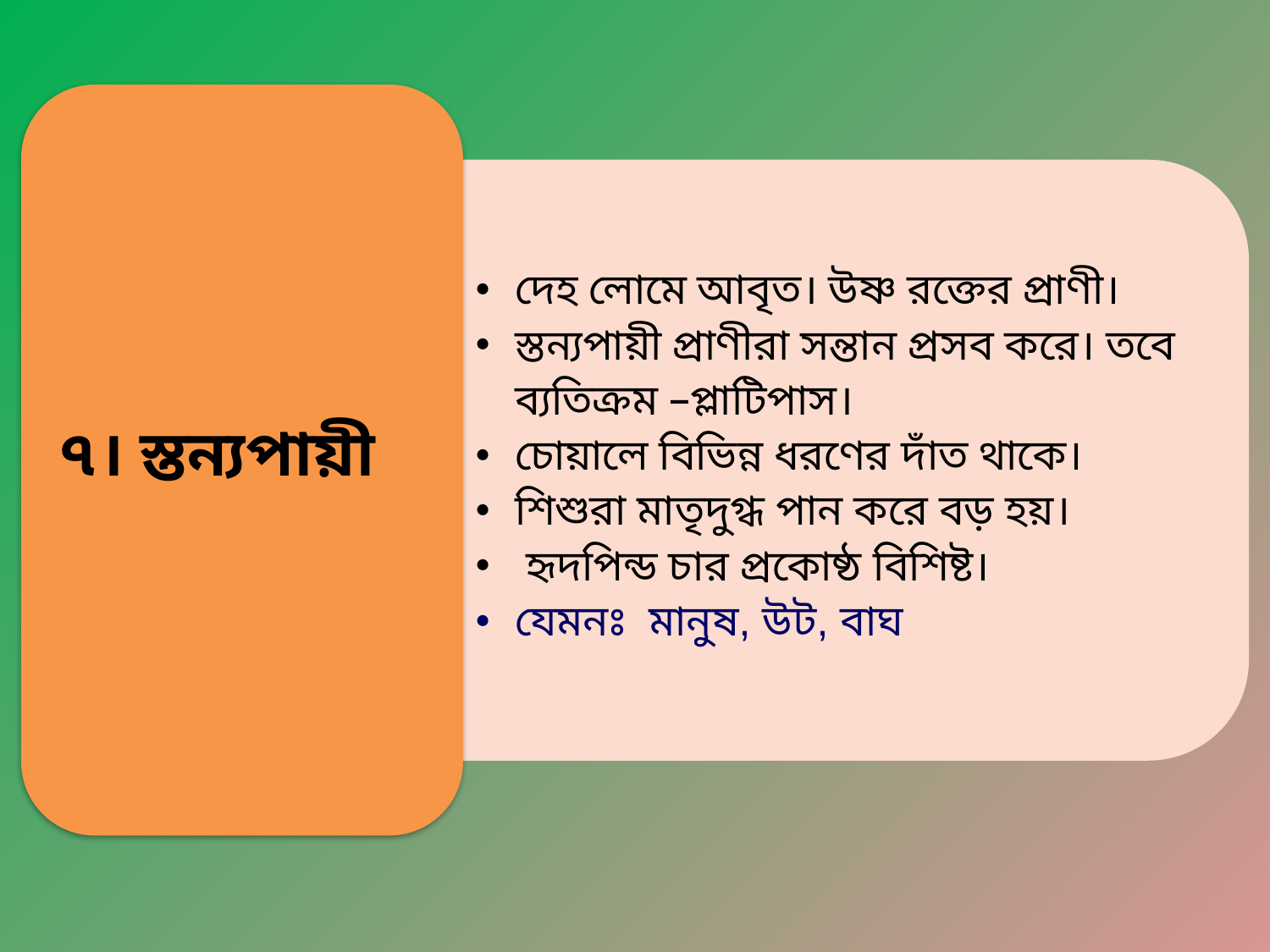

৭। স্তন্যপায়ী
দেহ লোমে আবৃত। উষ্ণ রক্তের প্রাণী।
স্তন্যপায়ী প্রাণীরা সন্তান প্রসব করে। তবে ব্যতিক্রম –প্লাটিপাস।
চোয়ালে বিভিন্ন ধরণের দাঁত থাকে।
শিশুরা মাতৃদুগ্ধ পান করে বড় হয়।
 হৃদপিন্ড চার প্রকোষ্ঠ বিশিষ্ট।
যেমনঃ  মানুষ, উট, বাঘ